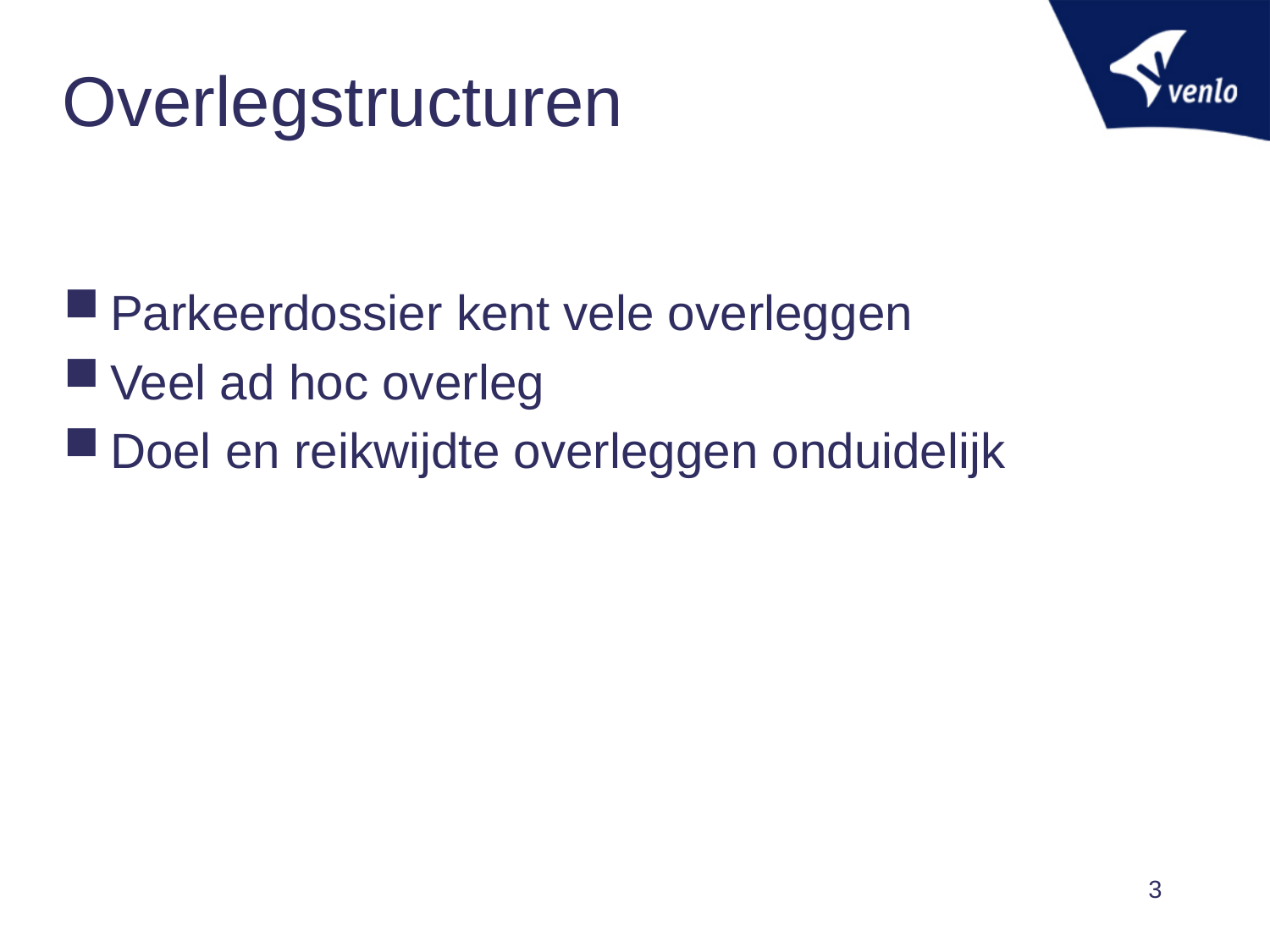

# Overlegstructuren
Parkeerdossier kent vele overleggen
Veel ad hoc overleg
Doel en reikwijdte overleggen onduidelijk

3